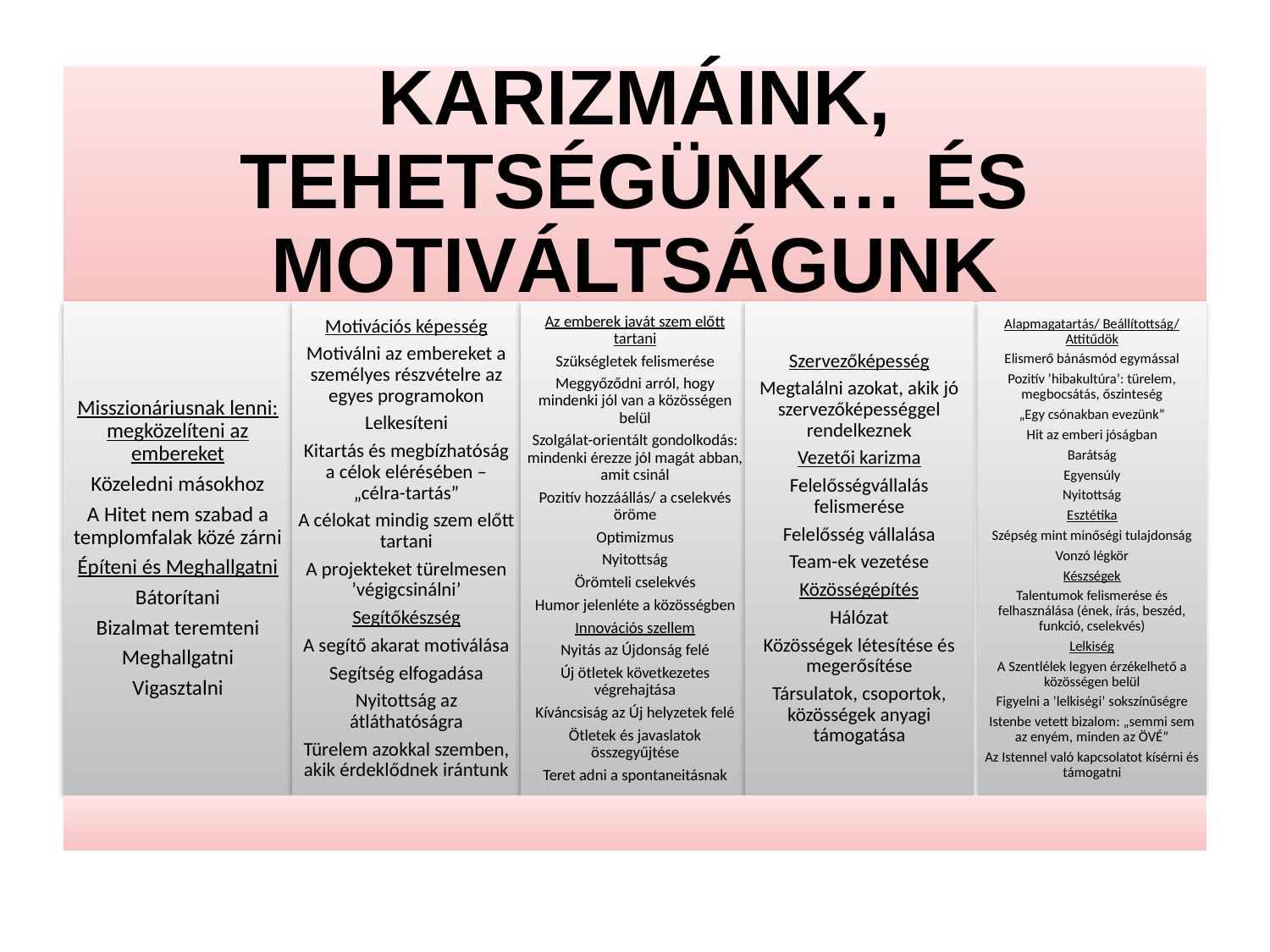

KARIZMÁINK, TEHETSÉGÜNK… ÉS MOTIVÁLTSÁGUNK
Misszionáriusnak lenni: megközelíteni az embereket
Közeledni másokhoz
A Hitet nem szabad a templomfalak közé zárni
Építeni és Meghallgatni
Bátorítani
Bizalmat teremteni
Meghallgatni
Vigasztalni
Motivációs képesség
Motiválni az embereket a személyes részvételre az egyes programokon
Lelkesíteni
Kitartás és megbízhatóság a célok elérésében – „célra-tartás”
A célokat mindig szem előtt tartani
A projekteket türelmesen ’végigcsinálni’
Segítőkészség
A segítő akarat motiválása
Segítség elfogadása
Nyitottság az átláthatóságra
Türelem azokkal szemben, akik érdeklődnek irántunk
Az emberek javát szem előtt tartani
Szükségletek felismerése
Meggyőződni arról, hogy mindenki jól van a közösségen belül
Szolgálat-orientált gondolkodás: mindenki érezze jól magát abban, amit csinál
Pozitív hozzáállás/ a cselekvés öröme
Optimizmus
Nyitottság
Örömteli cselekvés
Humor jelenléte a közösségben
Innovációs szellem
Nyitás az Újdonság felé
Új ötletek következetes végrehajtása
Kíváncsiság az Új helyzetek felé
Ötletek és javaslatok összegyűjtése
Teret adni a spontaneitásnak
Szervezőképesség
Megtalálni azokat, akik jó szervezőképességgel rendelkeznek
Vezetői karizma
Felelősségvállalás felismerése
Felelősség vállalása
Team-ek vezetése
Közösségépítés
Hálózat
Közösségek létesítése és megerősítése
Társulatok, csoportok, közösségek anyagi támogatása
Alapmagatartás/ Beállítottság/ Attitűdök
Elismerő bánásmód egymással
Pozitív ’hibakultúra’: türelem, megbocsátás, őszinteség
„Egy csónakban evezünk”
Hit az emberi jóságban
Barátság
Egyensúly
Nyitottság
Esztétika
Szépség mint minőségi tulajdonság
Vonzó légkör
Készségek
Talentumok felismerése és felhasználása (ének, írás, beszéd, funkció, cselekvés)
Lelkiség
A Szentlélek legyen érzékelhető a közösségen belül
Figyelni a ’lelkiségi’ sokszínűségre
Istenbe vetett bizalom: „semmi sem az enyém, minden az ÖVÉ”
Az Istennel való kapcsolatot kísérni és támogatni